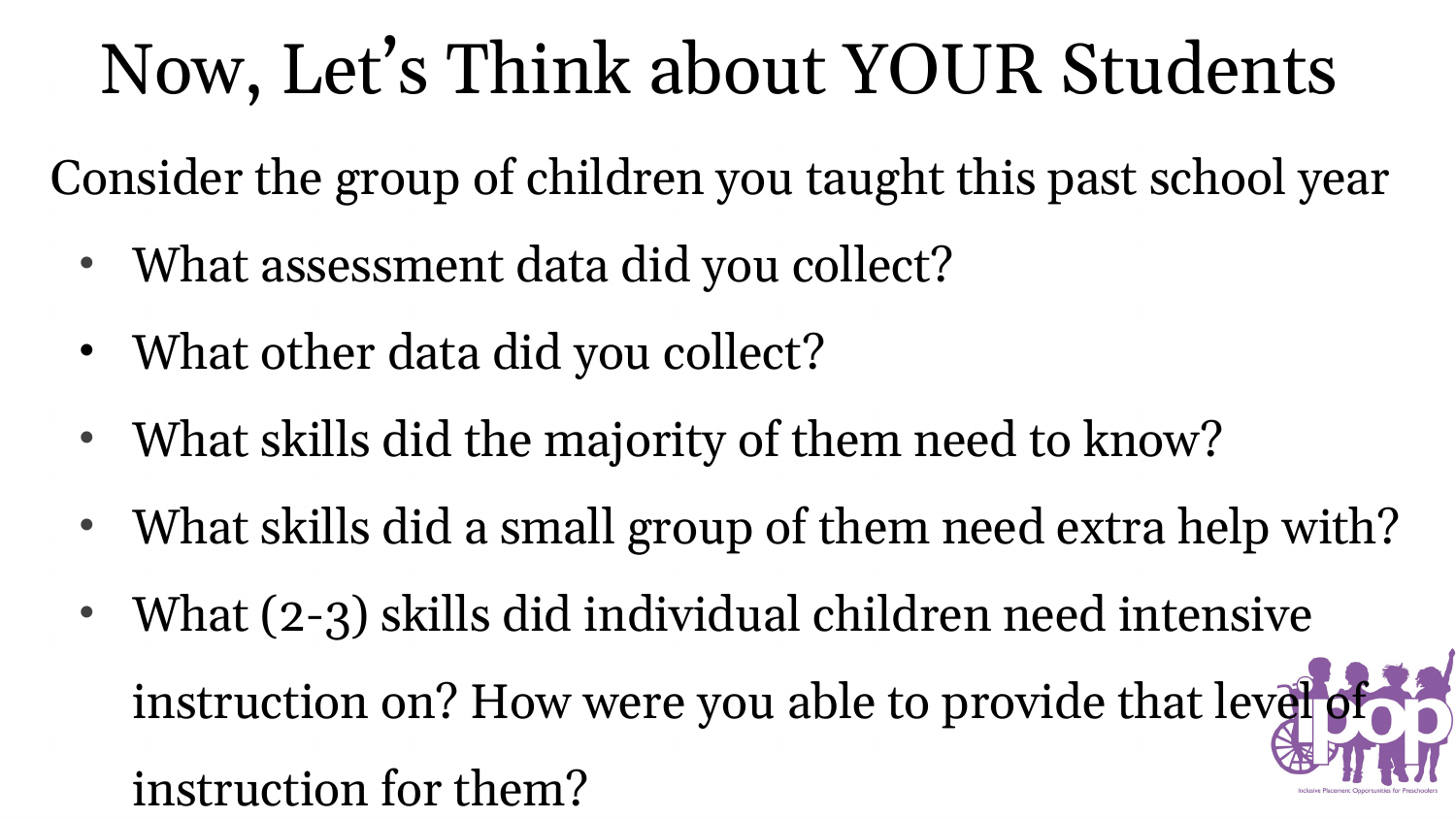

# Now, Let’s Think about YOUR Students
Consider the group of children you taught this past school year
What assessment data did you collect?
What other data did you collect?
What skills did the majority of them need to know?
What skills did a small group of them need extra help with?
What (2-3) skills did individual children need intensive instruction on? How were you able to provide that level of instruction for them?